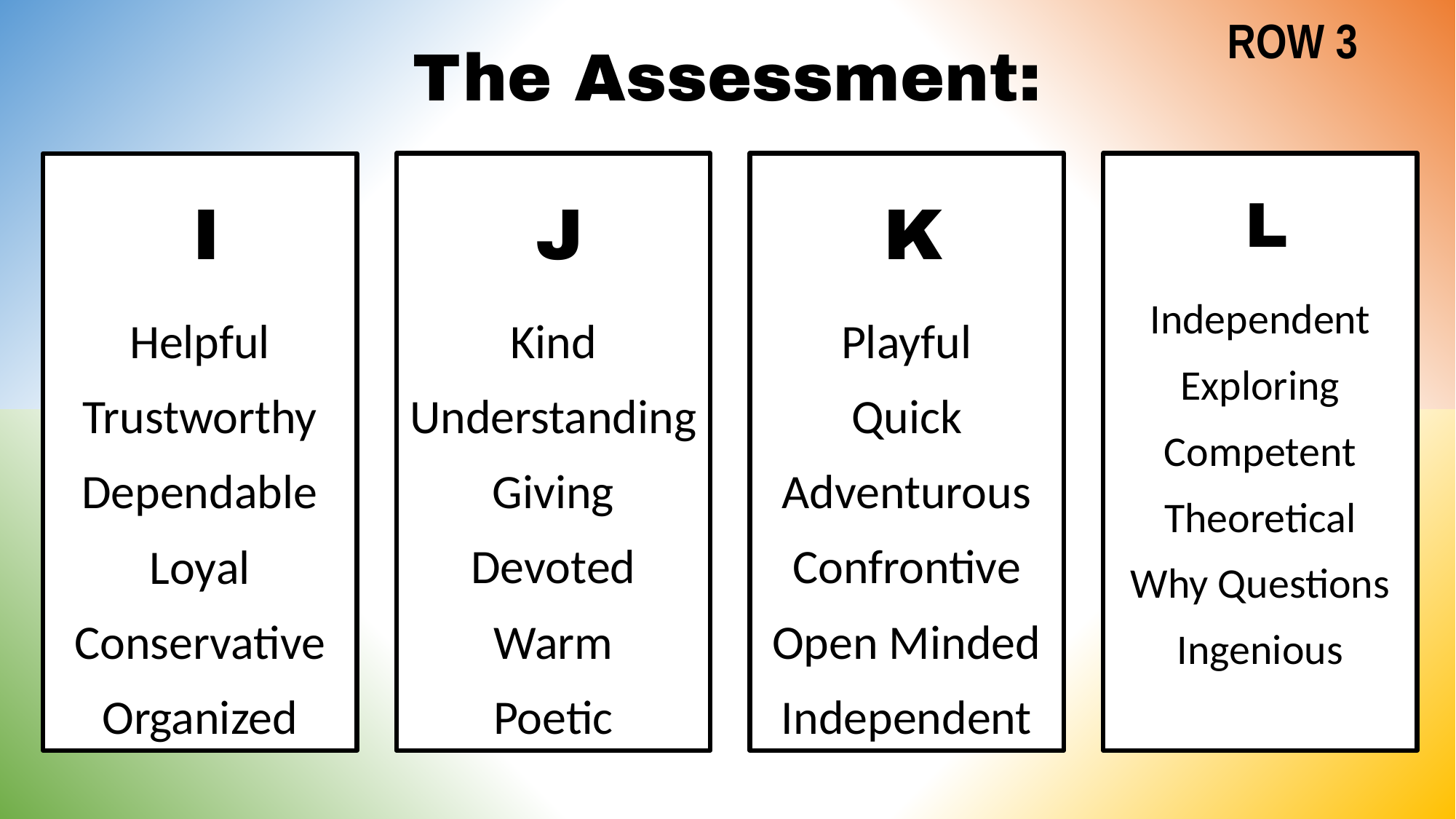

# The Assessment:
ROW 3

I
Helpful
Trustworthy
Dependable
Loyal
Conservative
Organized

J
Kind
Understanding
Giving
Devoted
Warm
Poetic

K
Playful
Quick
Adventurous
Confrontive
Open Minded
Independent

L
Independent
Exploring
Competent
Theoretical
Why Questions
Ingenious